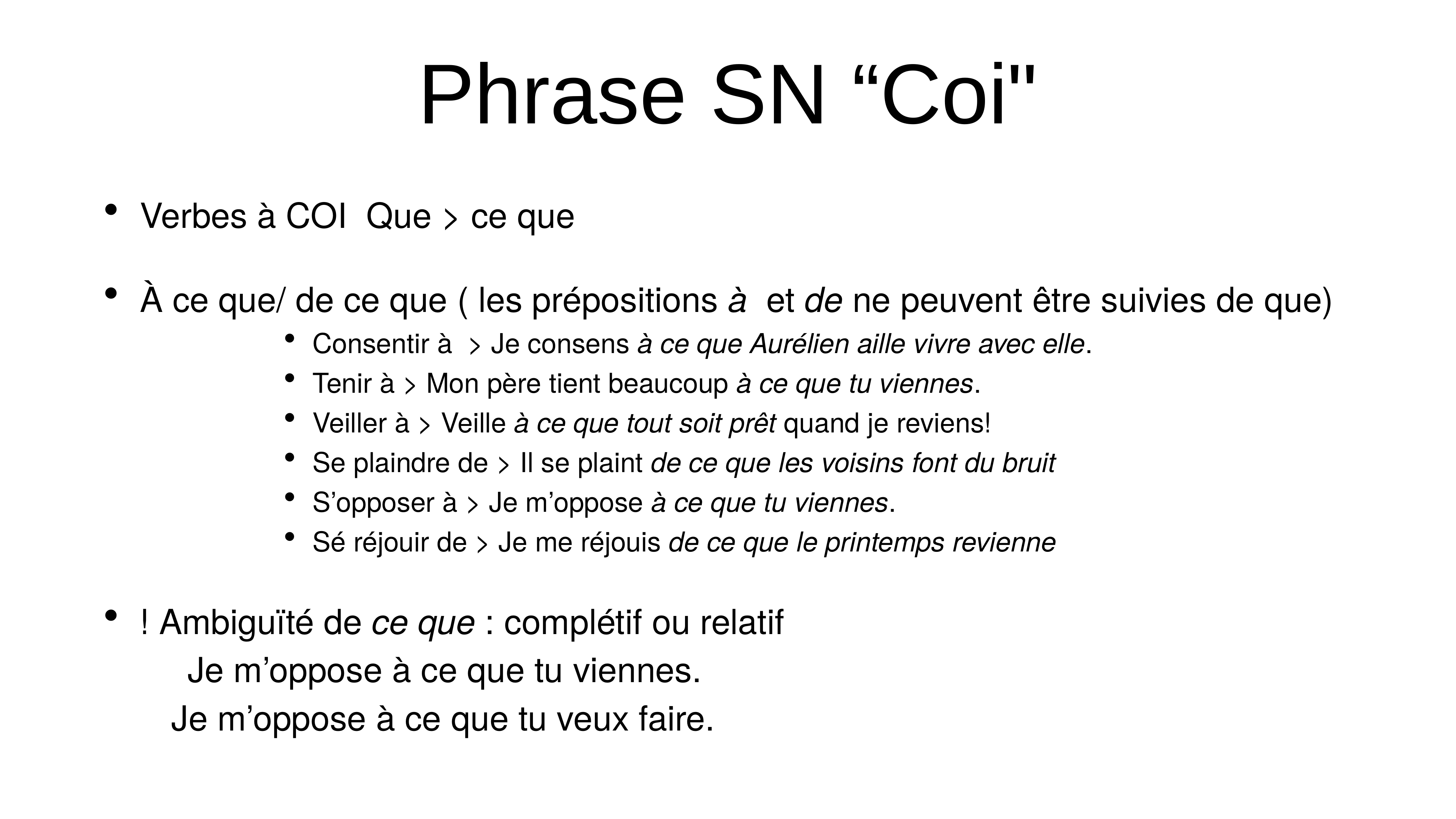

# Phrase SN “Coi"
Verbes à COI  Que > ce que
À ce que/ de ce que ( les prépositions à  et de ne peuvent être suivies de que)
Consentir à  > Je consens à ce que Aurélien aille vivre avec elle.
Tenir à > Mon père tient beaucoup à ce que tu viennes.
Veiller à > Veille à ce que tout soit prêt quand je reviens!
Se plaindre de > Il se plaint de ce que les voisins font du bruit
S’opposer à > Je m’oppose à ce que tu viennes.
Sé réjouir de > Je me réjouis de ce que le printemps revienne
! Ambiguïté de ce que : complétif ou relatif
 	   Je m’oppose à ce que tu viennes.
       Je m’oppose à ce que tu veux faire.